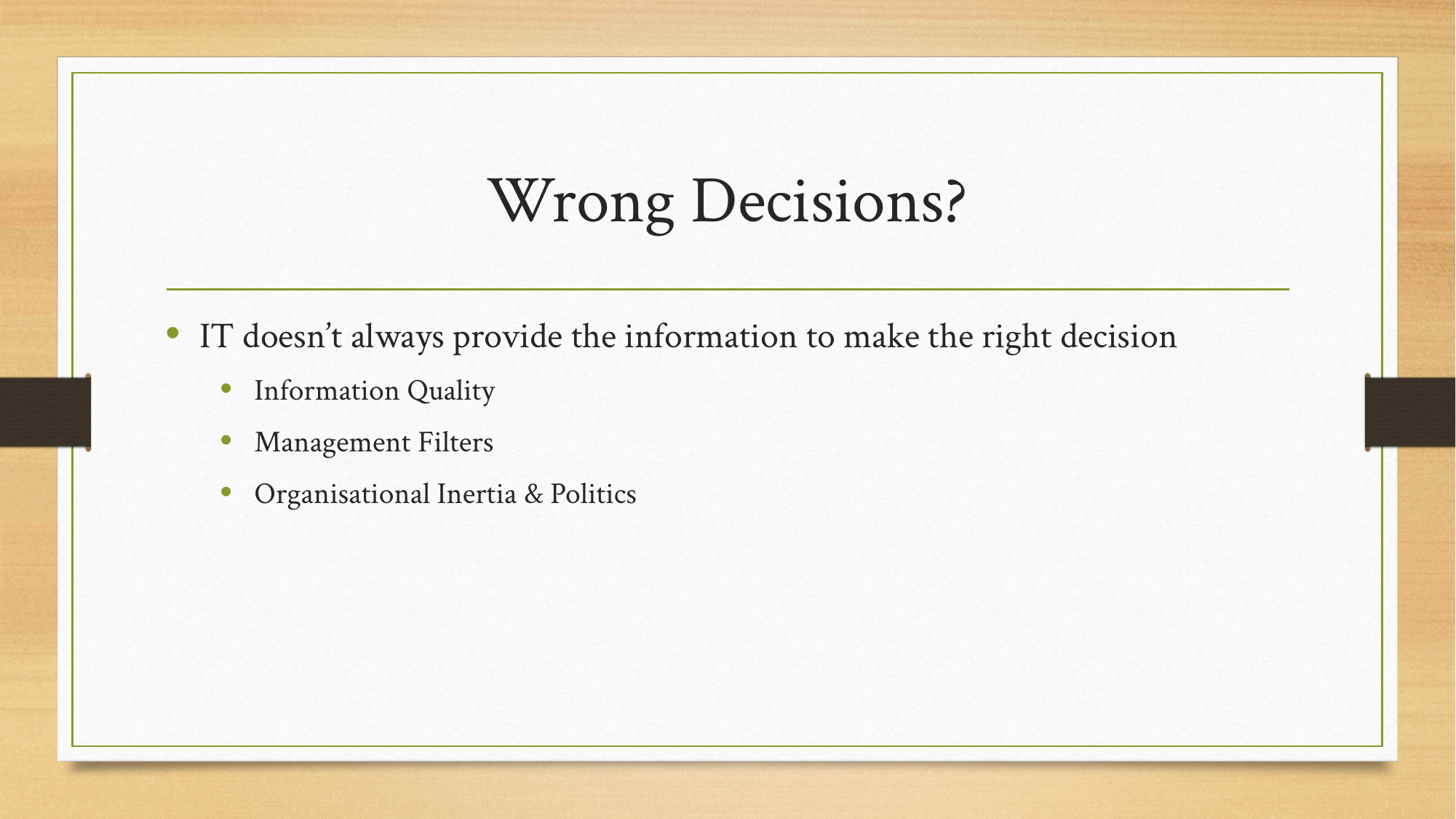

# Wrong Decisions?
IT doesn’t always provide the information to make the right decision
Information Quality
Management Filters
Organisational Inertia & Politics